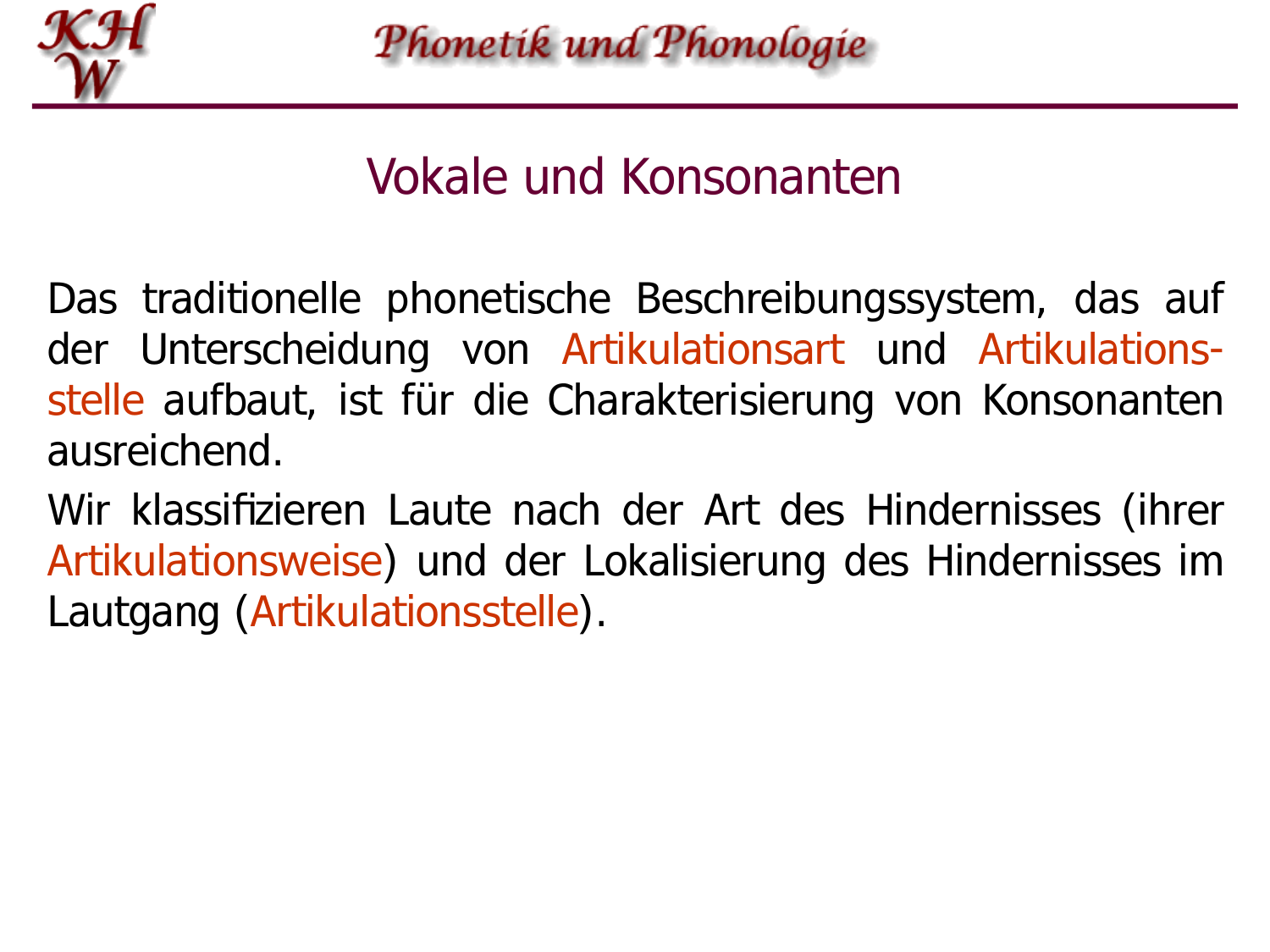

# Vokale und Konsonanten
Das traditionelle phonetische Beschreibungssystem, das auf der Unterscheidung von Artikulationsart und Artikulations-stelle aufbaut, ist für die Charakterisierung von Konsonanten ausreichend.
Wir klassifizieren Laute nach der Art des Hindernisses (ihrer Artikulationsweise) und der Lokalisierung des Hindernisses im Lautgang (Artikulationsstelle).